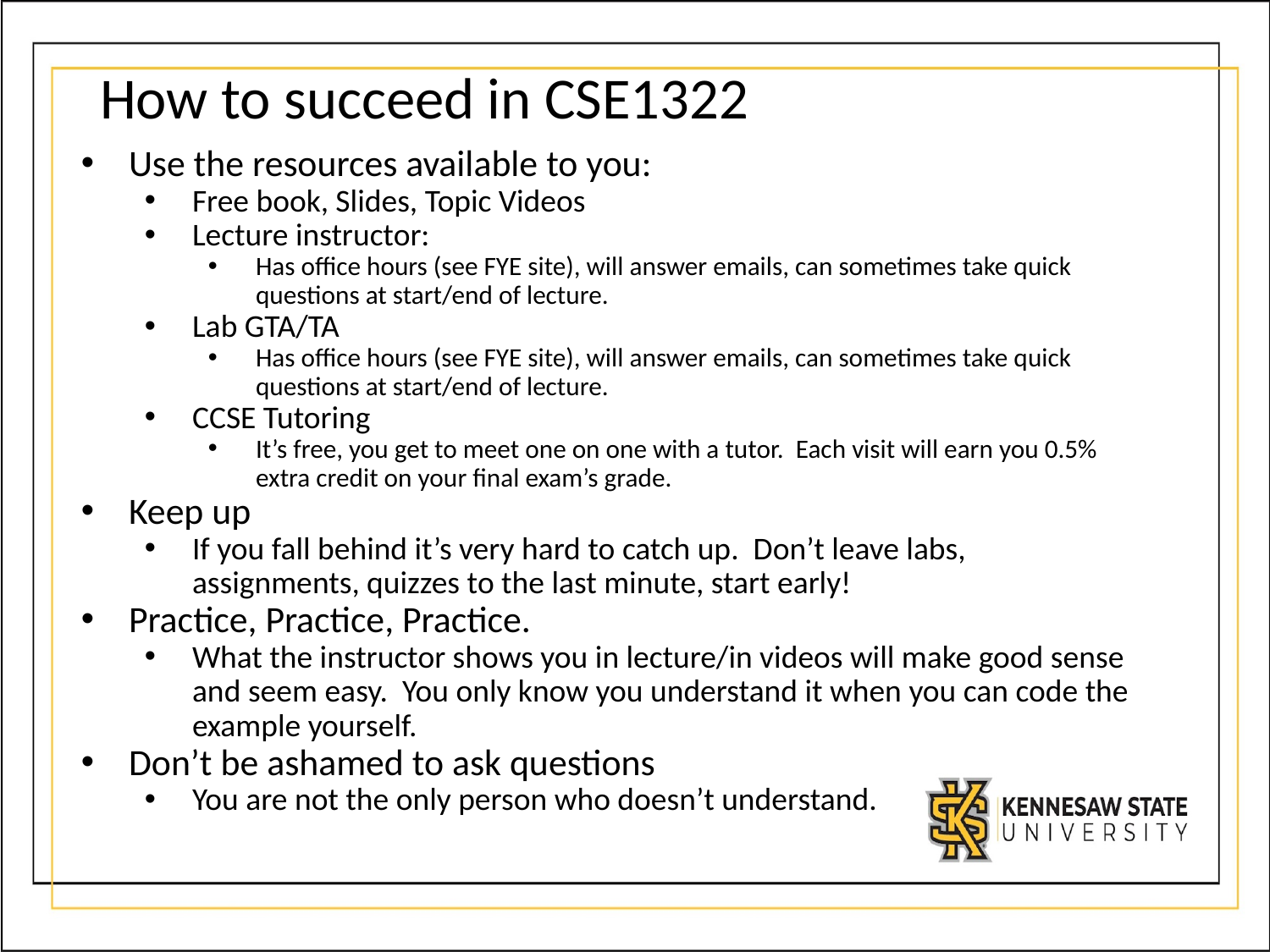

# How to succeed in CSE1322
Use the resources available to you:
Free book, Slides, Topic Videos
Lecture instructor:
Has office hours (see FYE site), will answer emails, can sometimes take quick questions at start/end of lecture.
Lab GTA/TA
Has office hours (see FYE site), will answer emails, can sometimes take quick questions at start/end of lecture.
CCSE Tutoring
It’s free, you get to meet one on one with a tutor.  Each visit will earn you 0.5% extra credit on your final exam’s grade.
Keep up
If you fall behind it’s very hard to catch up.  Don’t leave labs, assignments, quizzes to the last minute, start early!
Practice, Practice, Practice.
What the instructor shows you in lecture/in videos will make good sense and seem easy.  You only know you understand it when you can code the example yourself.
Don’t be ashamed to ask questions
You are not the only person who doesn’t understand.